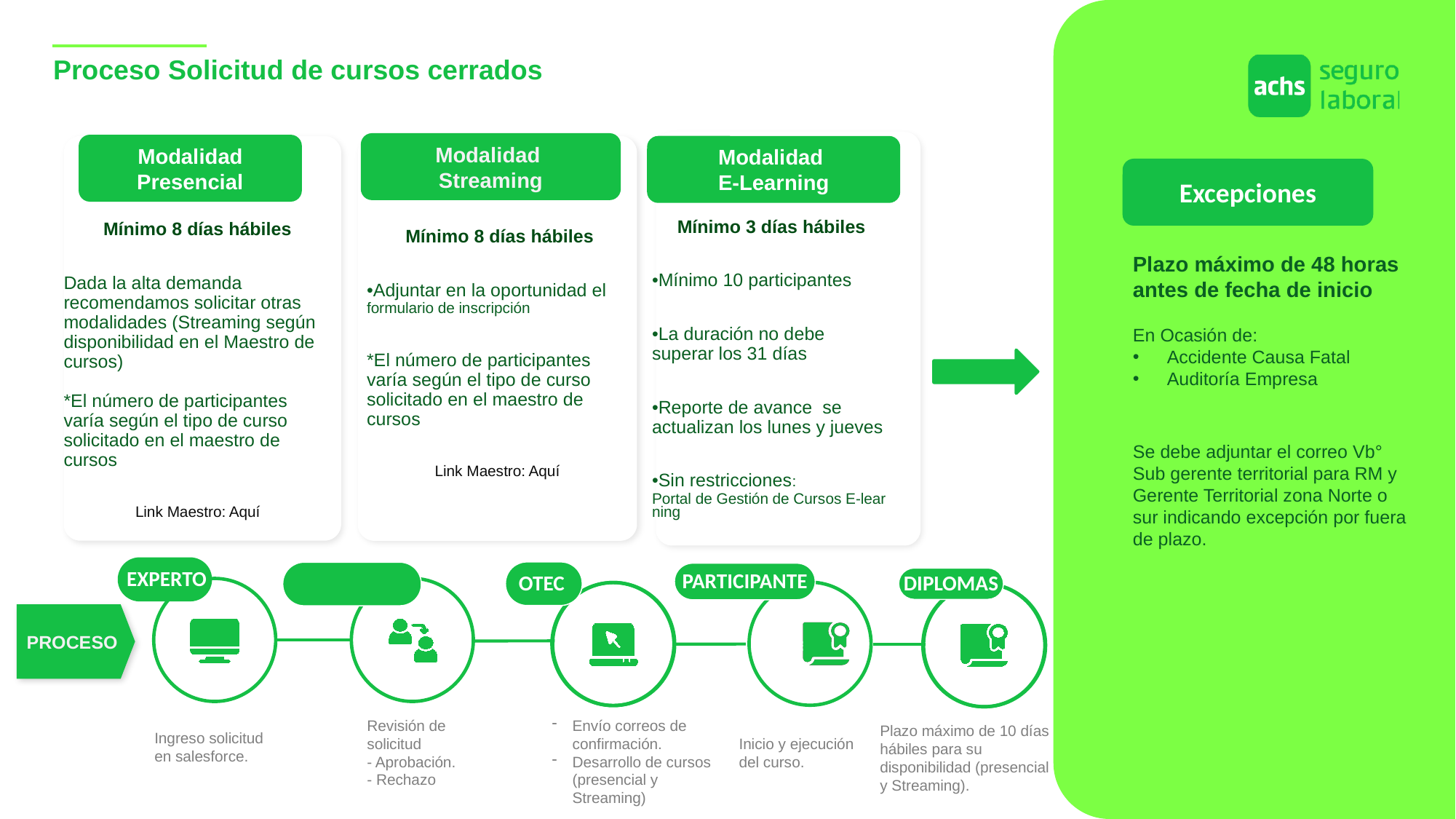

Proceso Solicitud de cursos cerrados

Modalidad
Streaming
Modalidad Presencial

 Mínimo 8 días hábiles
•Adjuntar en la oportunidad el formulario de inscripción
*El número de participantes varía según el tipo de curso solicitado en el maestro de cursos
Link Maestro: Aquí

Modalidad
E-Learning

Mínimo 8 días hábiles
Dada la alta demanda recomendamos solicitar otras modalidades (Streaming según disponibilidad en el Maestro de cursos)
*El número de participantes varía según el tipo de curso solicitado en el maestro de cursos
Link Maestro: Aquí

Excepciones
Mínimo 3 días hábiles
•Mínimo 10 participantes
•La duración no debe superar los 31 días
•Reporte de avance  se actualizan los lunes y jueves
•Sin restricciones: Portal de Gestión de Cursos E-learning

Plazo máximo de 48 horas antes de fecha de inicio

En Ocasión de:
Accidente Causa Fatal
Auditoría Empresa

Se debe adjuntar el correo Vb° Sub gerente territorial para RM y Gerente Territorial zona Norte o sur indicando excepción por fuera de plazo.

EXPERTO
 OTEC
OPERACIONES
PARTICIPANTE
DIPLOMAS
Texto

Texto

Texto

Texto

Texto

Texto

PROCESO
Revisión de solicitud
- Aprobación.
- Rechazo
Envío correos de confirmación.
Desarrollo de cursos (presencial y Streaming)
Plazo máximo de 10 días hábiles para su disponibilidad (presencial y Streaming).
Ingreso solicitud en salesforce.
Inicio y ejecución
del curso.